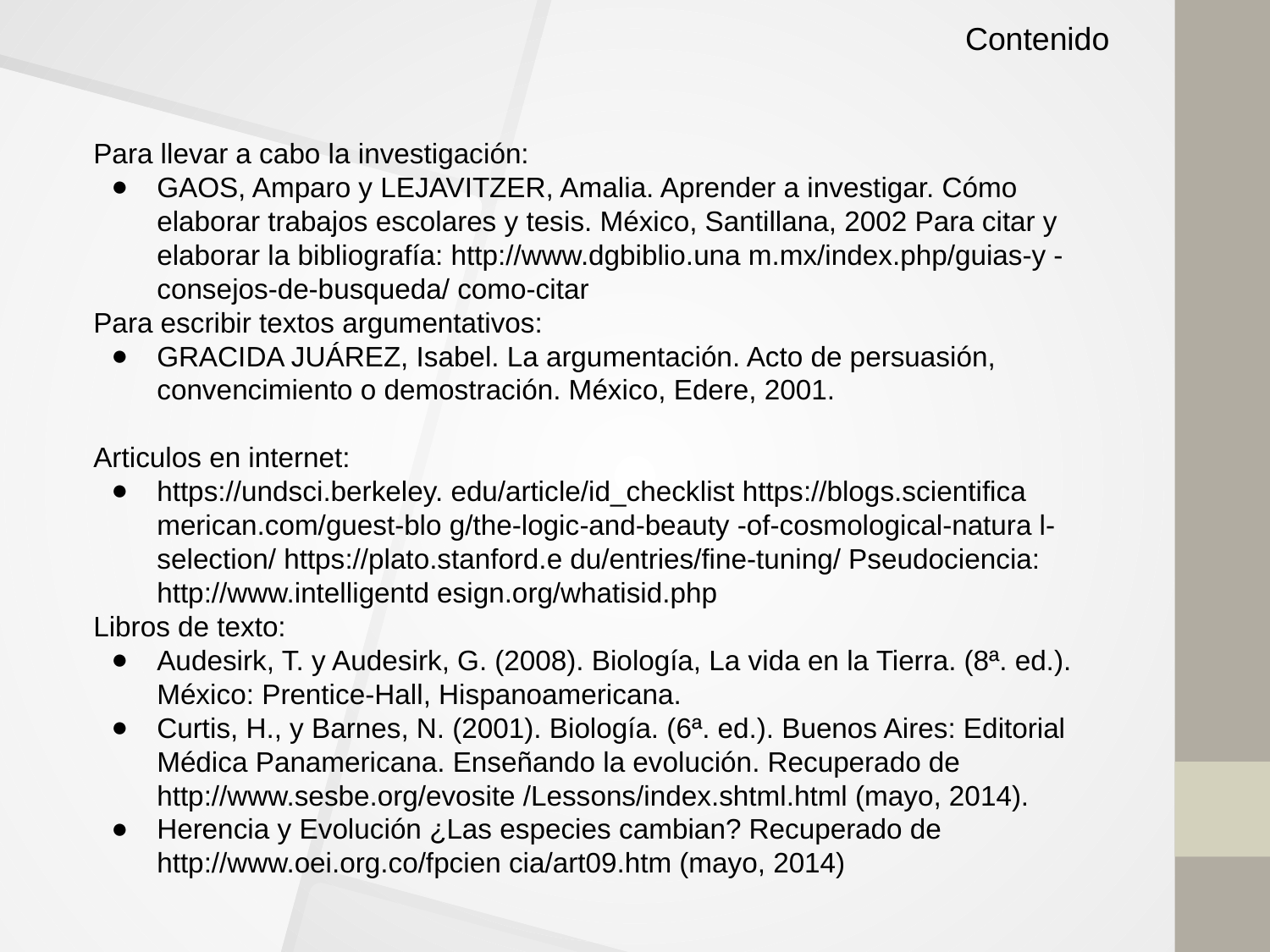

Contenido
Para llevar a cabo la investigación:
GAOS, Amparo y LEJAVITZER, Amalia. Aprender a investigar. Cómo elaborar trabajos escolares y tesis. México, Santillana, 2002 Para citar y elaborar la bibliografía: http://www.dgbiblio.una m.mx/index.php/guias-y -consejos-de-busqueda/ como-citar
Para escribir textos argumentativos:
GRACIDA JUÁREZ, Isabel. La argumentación. Acto de persuasión, convencimiento o demostración. México, Edere, 2001.

Articulos en internet:
https://undsci.berkeley. edu/article/id_checklist https://blogs.scientifica merican.com/guest-blo g/the-logic-and-beauty -of-cosmological-natura l-selection/ https://plato.stanford.e du/entries/fine-tuning/ Pseudociencia: http://www.intelligentd esign.org/whatisid.php
Libros de texto:
Audesirk, T. y Audesirk, G. (2008). Biología, La vida en la Tierra. (8ª. ed.). México: Prentice-Hall, Hispanoamericana.
Curtis, H., y Barnes, N. (2001). Biología. (6ª. ed.). Buenos Aires: Editorial Médica Panamericana. Enseñando la evolución. Recuperado de http://www.sesbe.org/evosite /Lessons/index.shtml.html (mayo, 2014).
Herencia y Evolución ¿Las especies cambian? Recuperado de http://www.oei.org.co/fpcien cia/art09.htm (mayo, 2014)